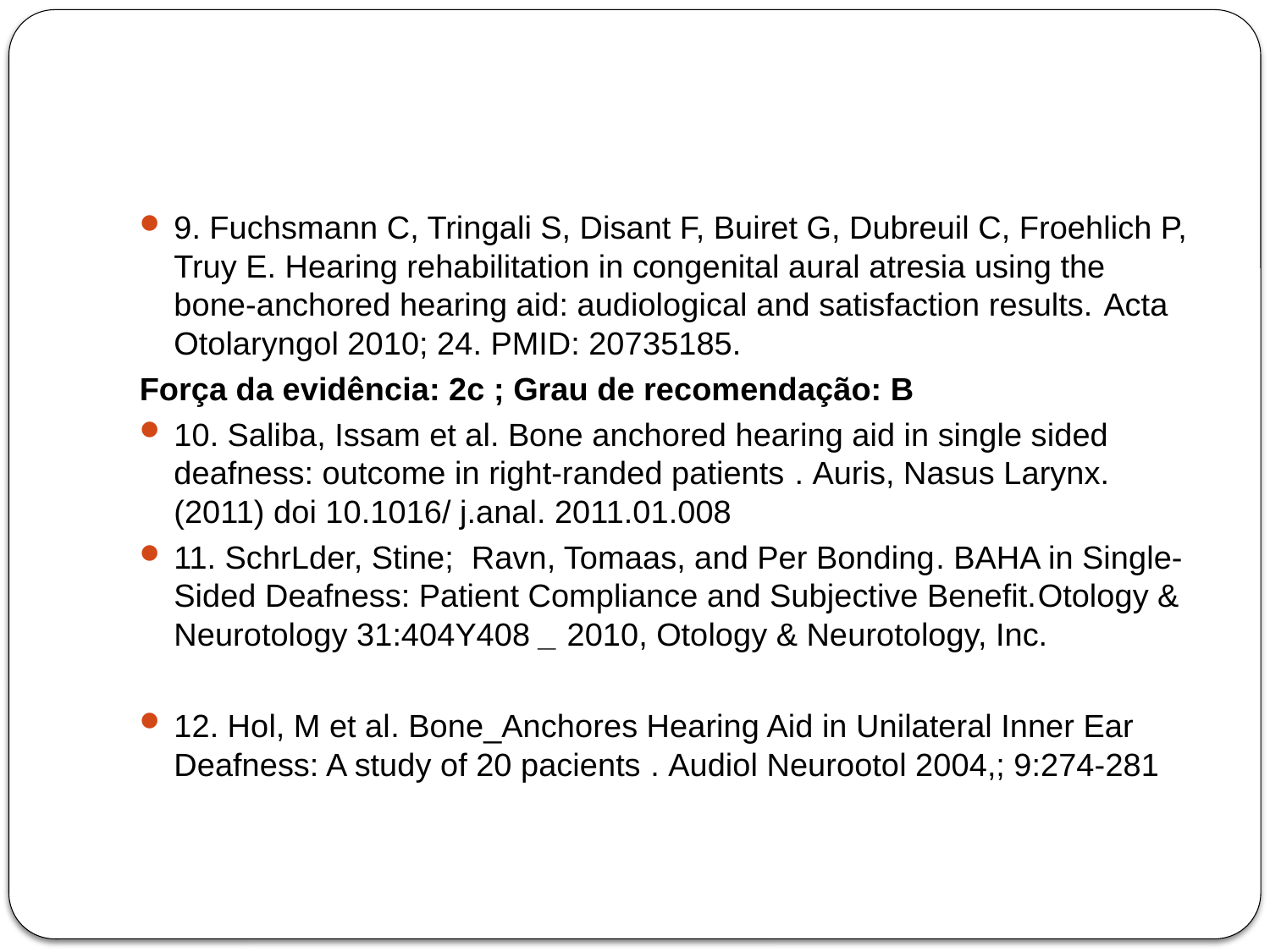

#
9. Fuchsmann C, Tringali S, Disant F, Buiret G, Dubreuil C, Froehlich P, Truy E. Hearing rehabilitation in congenital aural atresia using the bone-anchored hearing aid: audiological and satisfaction results. Acta Otolaryngol 2010; 24. PMID: 20735185.
Força da evidência: 2c ; Grau de recomendação: B
10. Saliba, Issam et al. Bone anchored hearing aid in single sided deafness: outcome in right-randed patients . Auris, Nasus Larynx. (2011) doi 10.1016/ j.anal. 2011.01.008
11. SchrLder, Stine;  Ravn, Tomaas, and Per Bonding. BAHA in Single-Sided Deafness: Patient Compliance and Subjective Benefit.Otology & Neurotology 31:404Y408 _ 2010, Otology & Neurotology, Inc.

12. Hol, M et al. Bone_Anchores Hearing Aid in Unilateral Inner Ear Deafness: A study of 20 pacients . Audiol Neurootol 2004,; 9:274-281